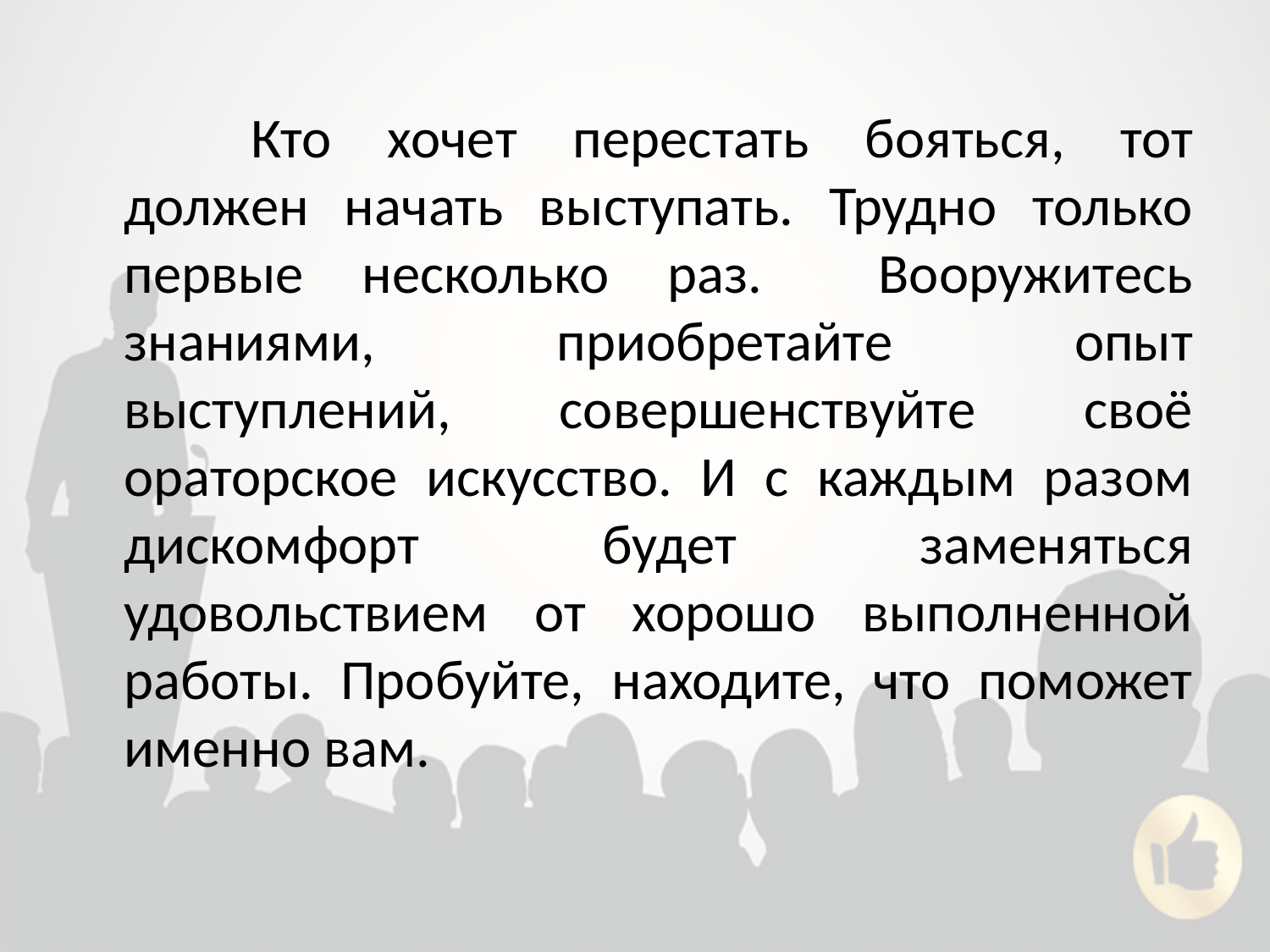

Кто хочет перестать бояться, тот должен начать выступать. Трудно только первые несколько раз.  Вооружитесь знаниями, приобретайте опыт выступлений, совершенствуйте своё ораторское искусство. И с каждым разом дискомфорт будет заменяться удовольствием от хорошо выполненной работы. Пробуйте, находите, что поможет именно вам.